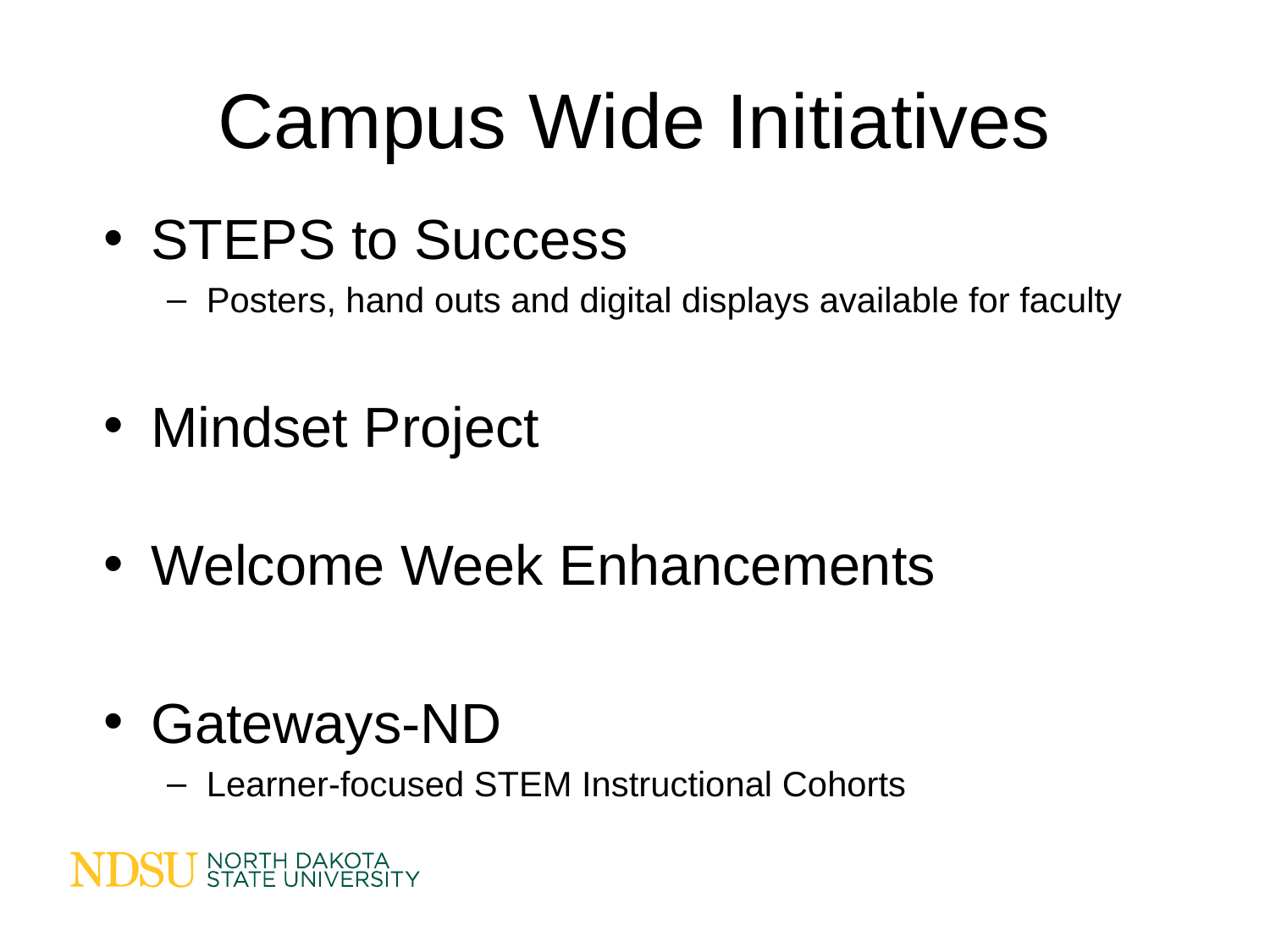

# Campus Wide Initiatives
STEPS to Success
Posters, hand outs and digital displays available for faculty

Mindset Project

Welcome Week Enhancements

Gateways-ND
Learner-focused STEM Instructional Cohorts